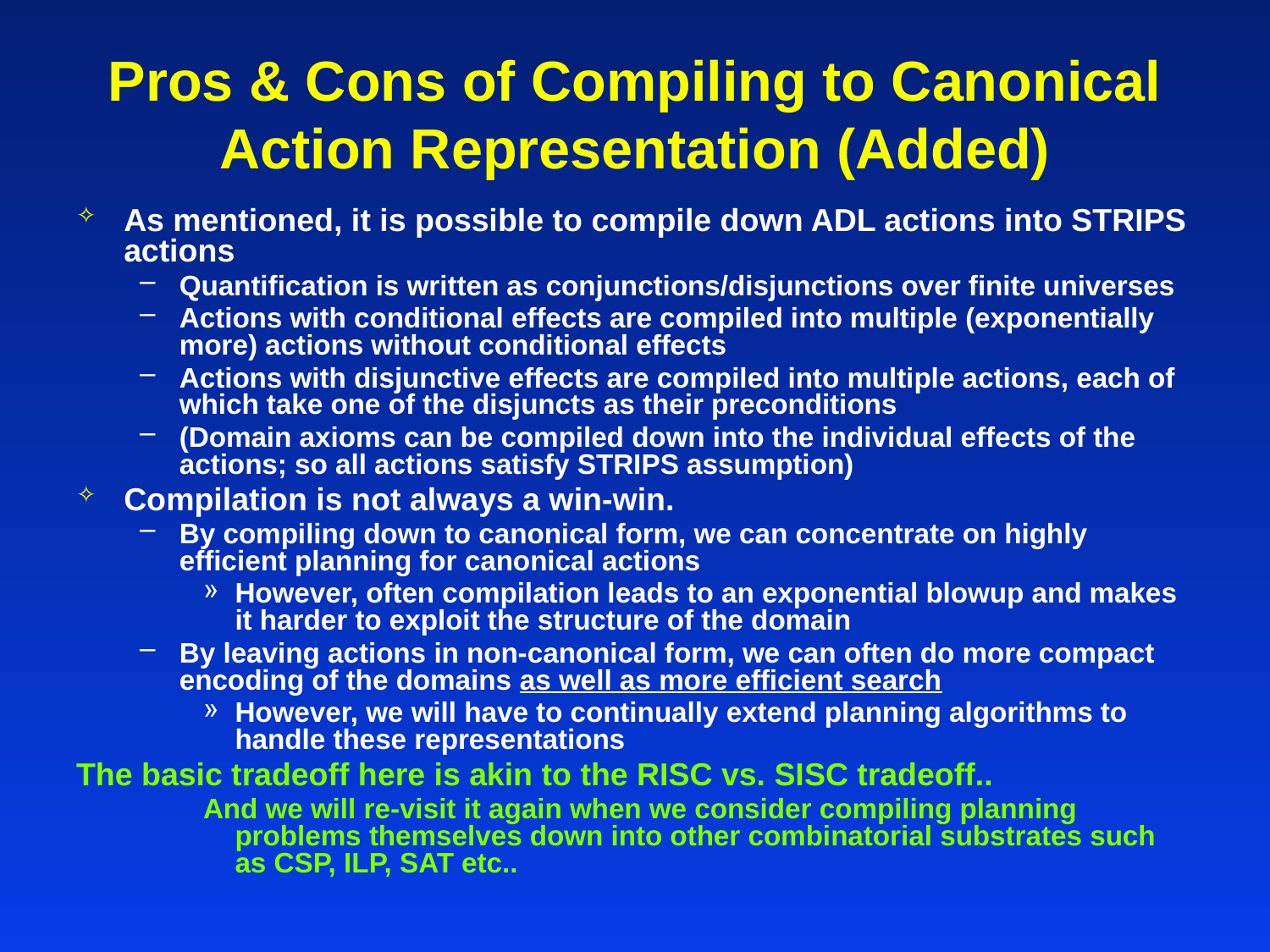

# Pros & Cons of Compiling to Canonical Action Representation (Added)
As mentioned, it is possible to compile down ADL actions into STRIPS actions
Quantification is written as conjunctions/disjunctions over finite universes
Actions with conditional effects are compiled into multiple (exponentially more) actions without conditional effects
Actions with disjunctive effects are compiled into multiple actions, each of which take one of the disjuncts as their preconditions
(Domain axioms can be compiled down into the individual effects of the actions; so all actions satisfy STRIPS assumption)
Compilation is not always a win-win.
By compiling down to canonical form, we can concentrate on highly efficient planning for canonical actions
However, often compilation leads to an exponential blowup and makes it harder to exploit the structure of the domain
By leaving actions in non-canonical form, we can often do more compact encoding of the domains as well as more efficient search
However, we will have to continually extend planning algorithms to handle these representations
The basic tradeoff here is akin to the RISC vs. SISC tradeoff..
And we will re-visit it again when we consider compiling planning problems themselves down into other combinatorial substrates such as CSP, ILP, SAT etc..